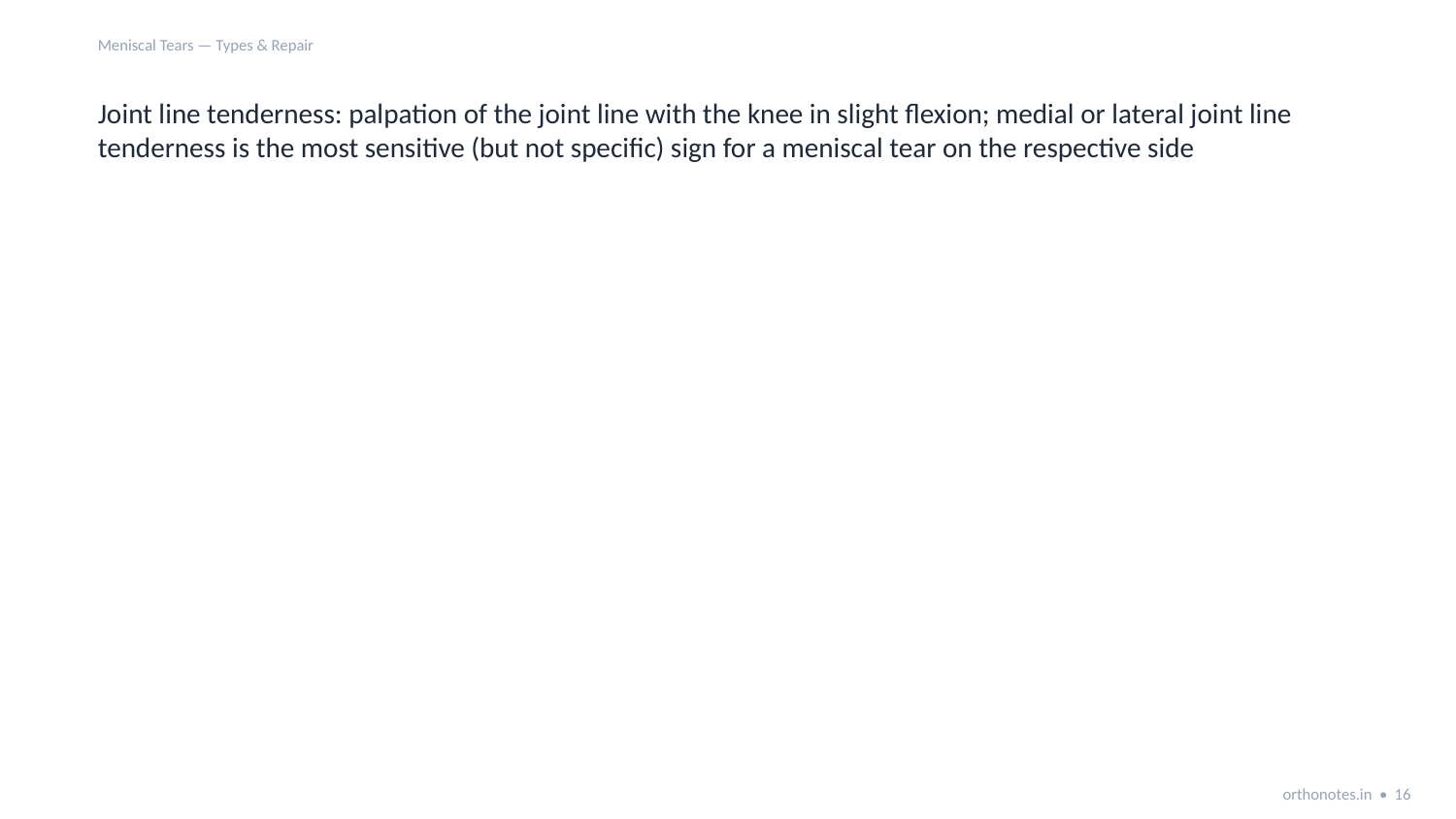

Meniscal Tears — Types & Repair
Joint line tenderness: palpation of the joint line with the knee in slight flexion; medial or lateral joint line tenderness is the most sensitive (but not specific) sign for a meniscal tear on the respective side
orthonotes.in  •  16